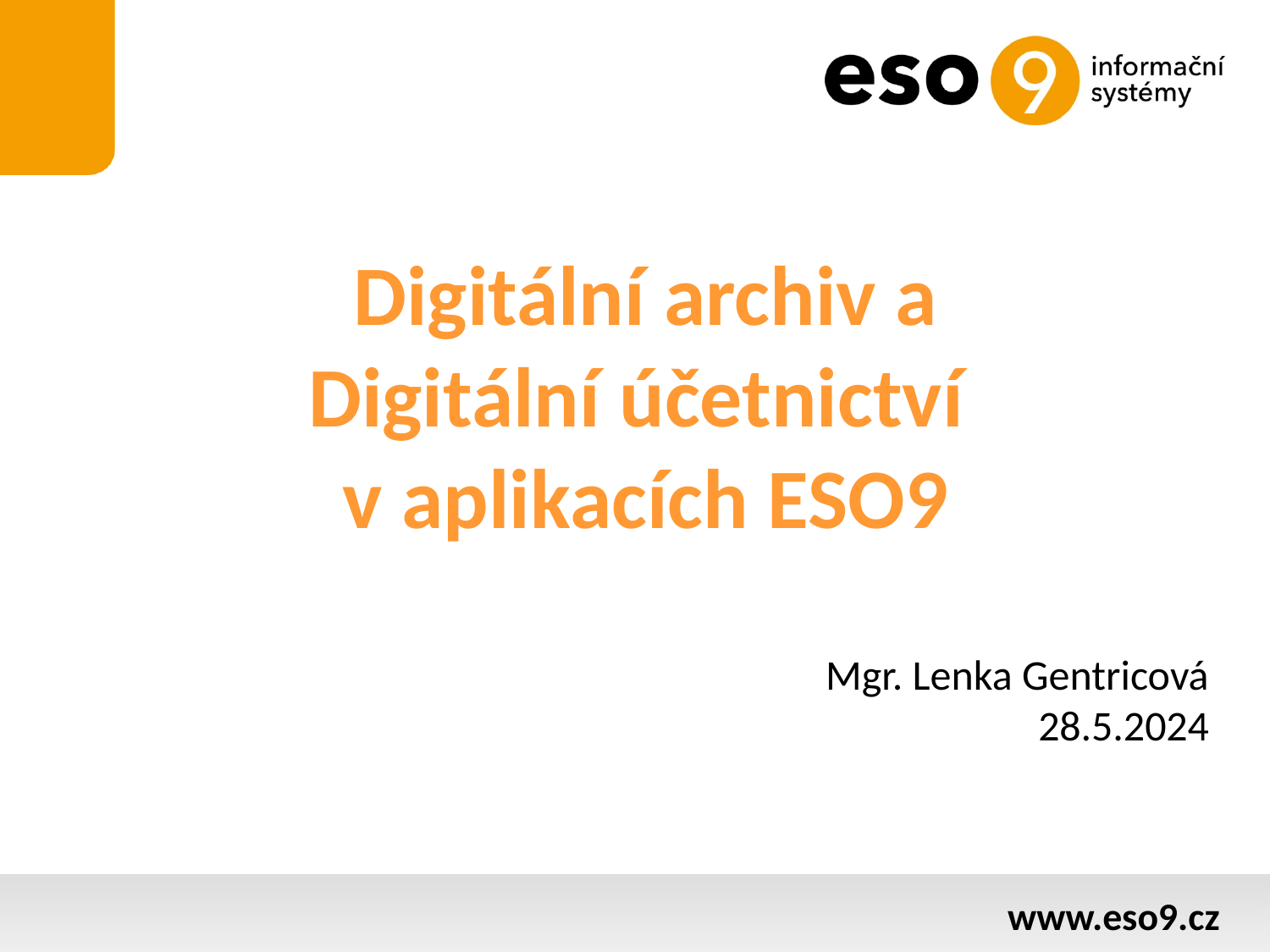

#
Digitální archiv a
Digitální účetnictví
v aplikacích ESO9

Mgr. Lenka Gentricová
 28.5.2024